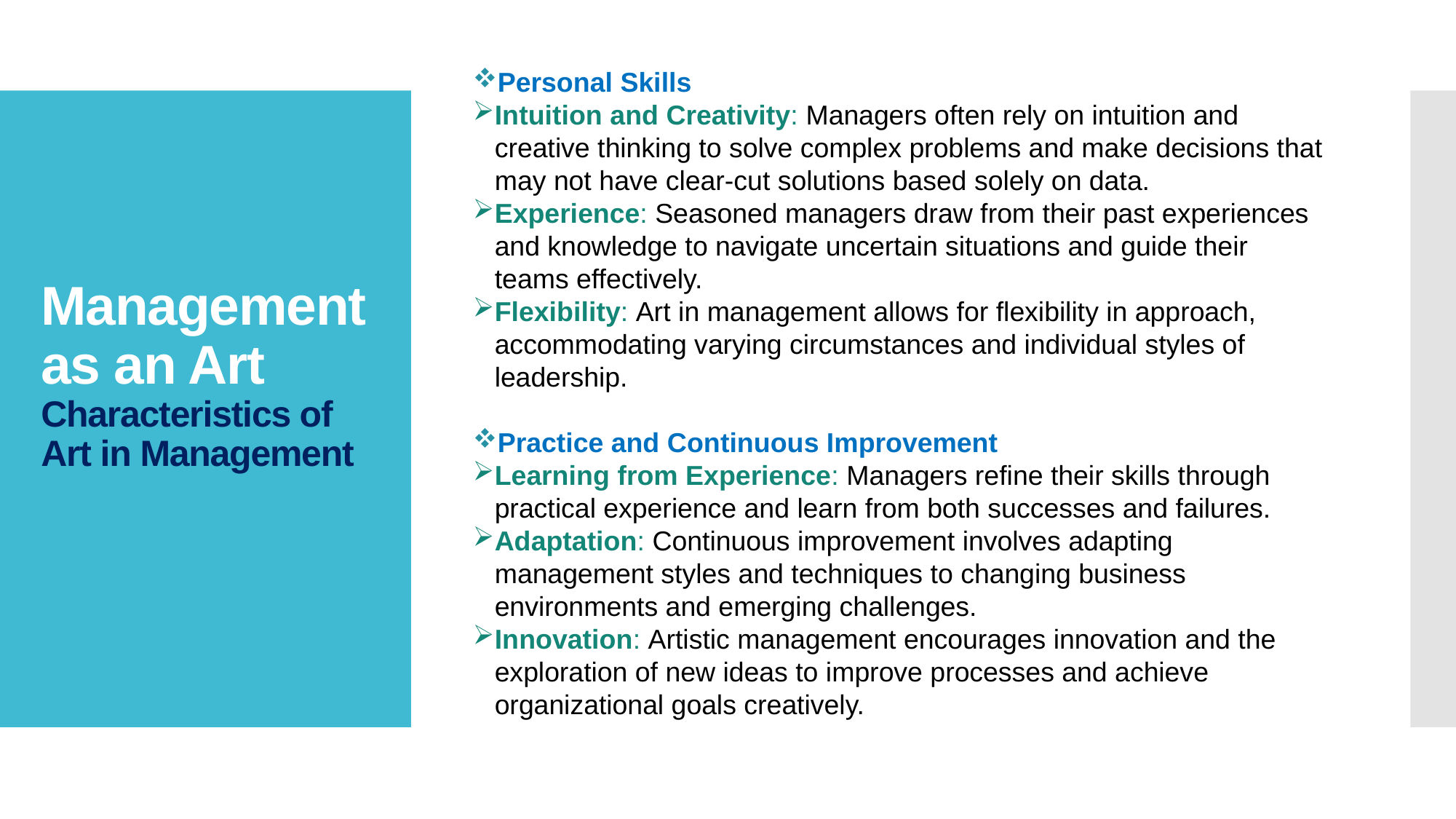

Personal Skills
Intuition and Creativity: Managers often rely on intuition and creative thinking to solve complex problems and make decisions that may not have clear-cut solutions based solely on data.
Experience: Seasoned managers draw from their past experiences and knowledge to navigate uncertain situations and guide their teams effectively.
Flexibility: Art in management allows for flexibility in approach, accommodating varying circumstances and individual styles of leadership.

Practice and Continuous Improvement
Learning from Experience: Managers refine their skills through practical experience and learn from both successes and failures.
Adaptation: Continuous improvement involves adapting management styles and techniques to changing business environments and emerging challenges.
Innovation: Artistic management encourages innovation and the exploration of new ideas to improve processes and achieve organizational goals creatively.

# Management as an Art Characteristics of Art in Management